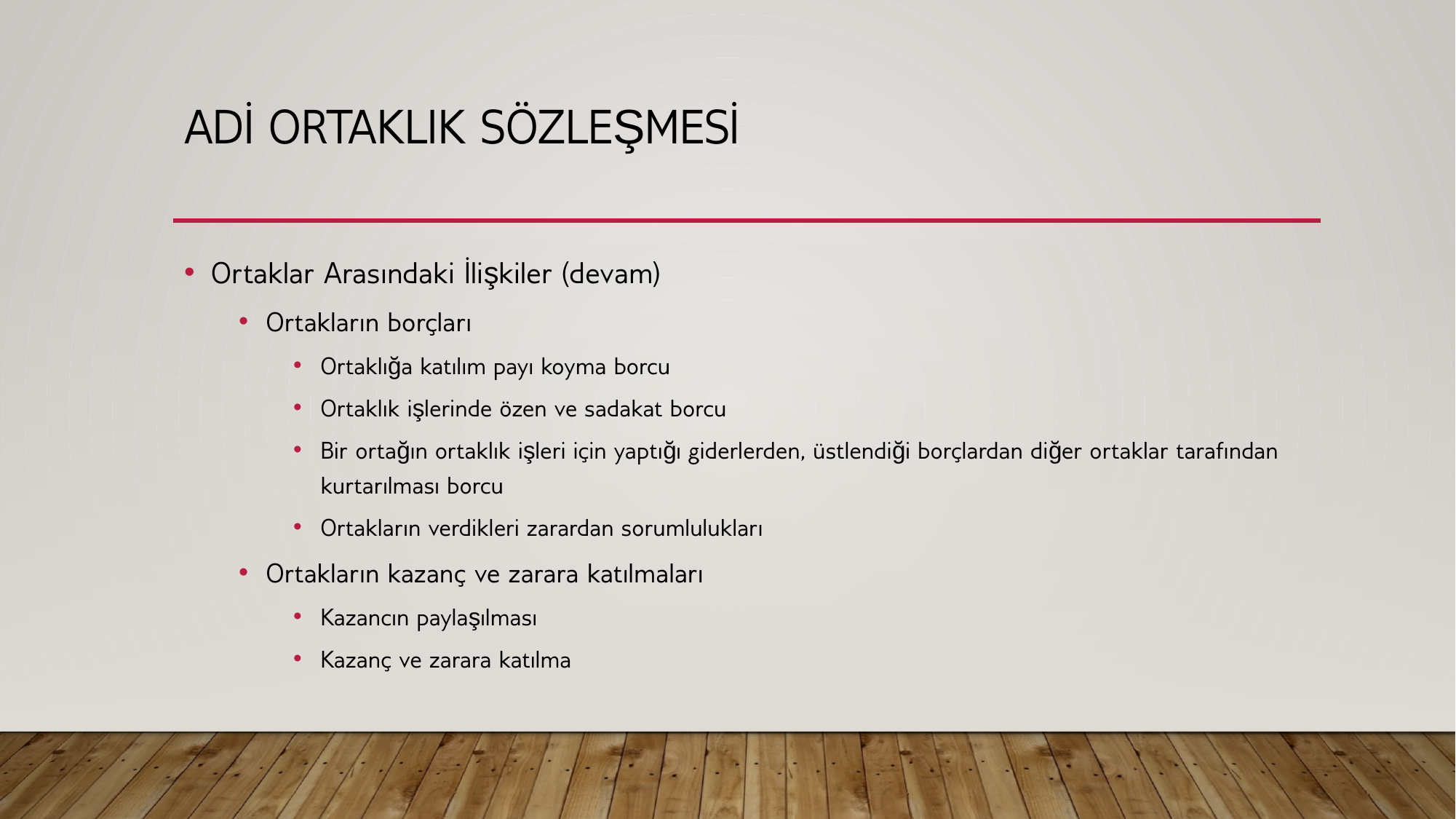

# Adi ortaklık sözleşmesi
Ortaklar Arasındaki İlişkiler (devam)
Ortakların borçları
Ortaklığa katılım payı koyma borcu
Ortaklık işlerinde özen ve sadakat borcu
Bir ortağın ortaklık işleri için yaptığı giderlerden, üstlendiği borçlardan diğer ortaklar tarafından kurtarılması borcu
Ortakların verdikleri zarardan sorumlulukları
Ortakların kazanç ve zarara katılmaları
Kazancın paylaşılması
Kazanç ve zarara katılma